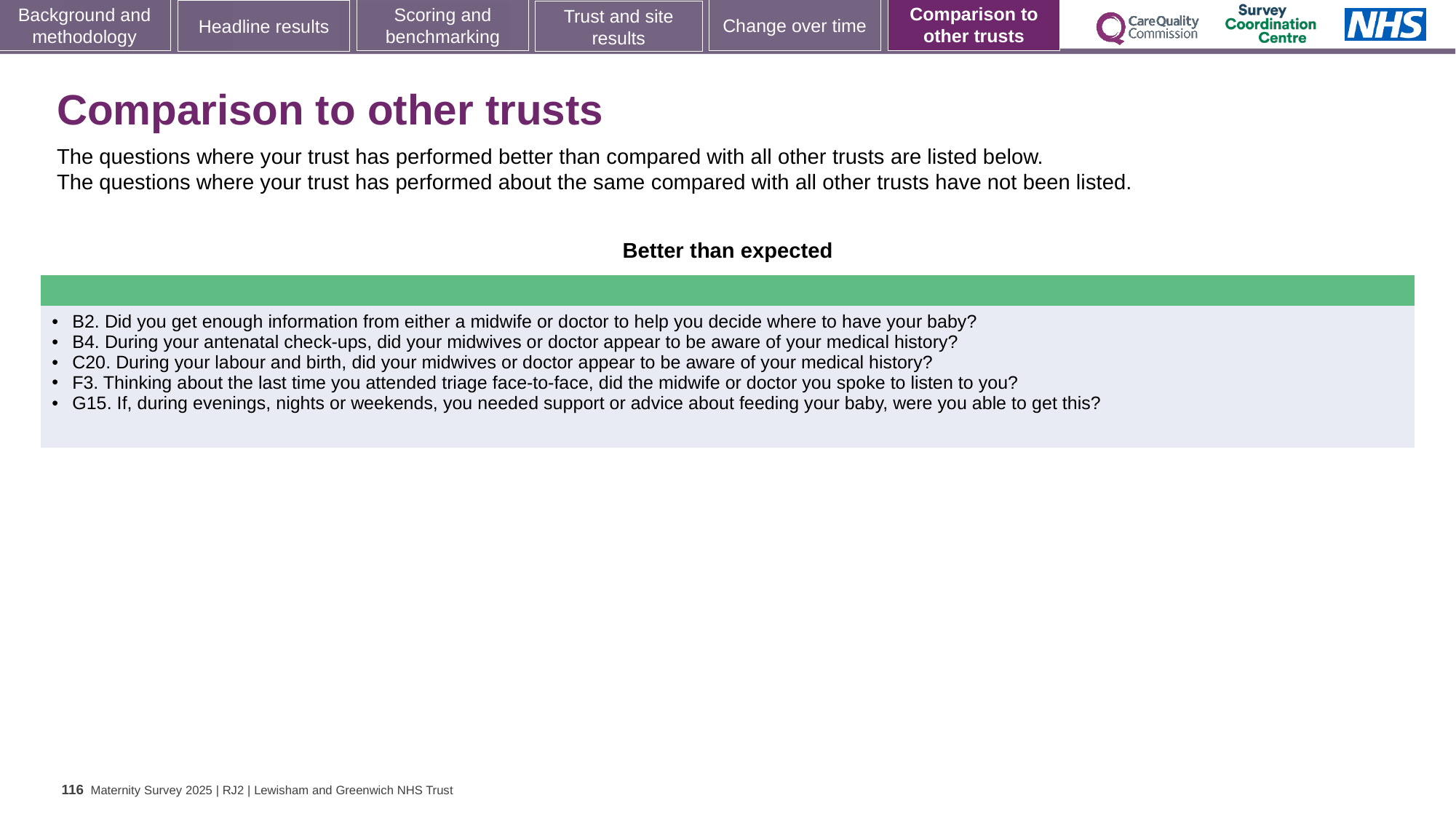

Comparison to other trusts
The questions where your trust has performed better than compared with all other trusts are listed below.
The questions where your trust has performed about the same compared with all other trusts have not been listed.
| Better than expected |
| --- |
|  |
| B2. Did you get enough information from either a midwife or doctor to help you decide where to have your baby? B4. During your antenatal check-ups, did your midwives or doctor appear to be aware of your medical history? C20. During your labour and birth, did your midwives or doctor appear to be aware of your medical history? F3. Thinking about the last time you attended triage face-to-face, did the midwife or doctor you spoke to listen to you? G15. If, during evenings, nights or weekends, you needed support or advice about feeding your baby, were you able to get this? |
116